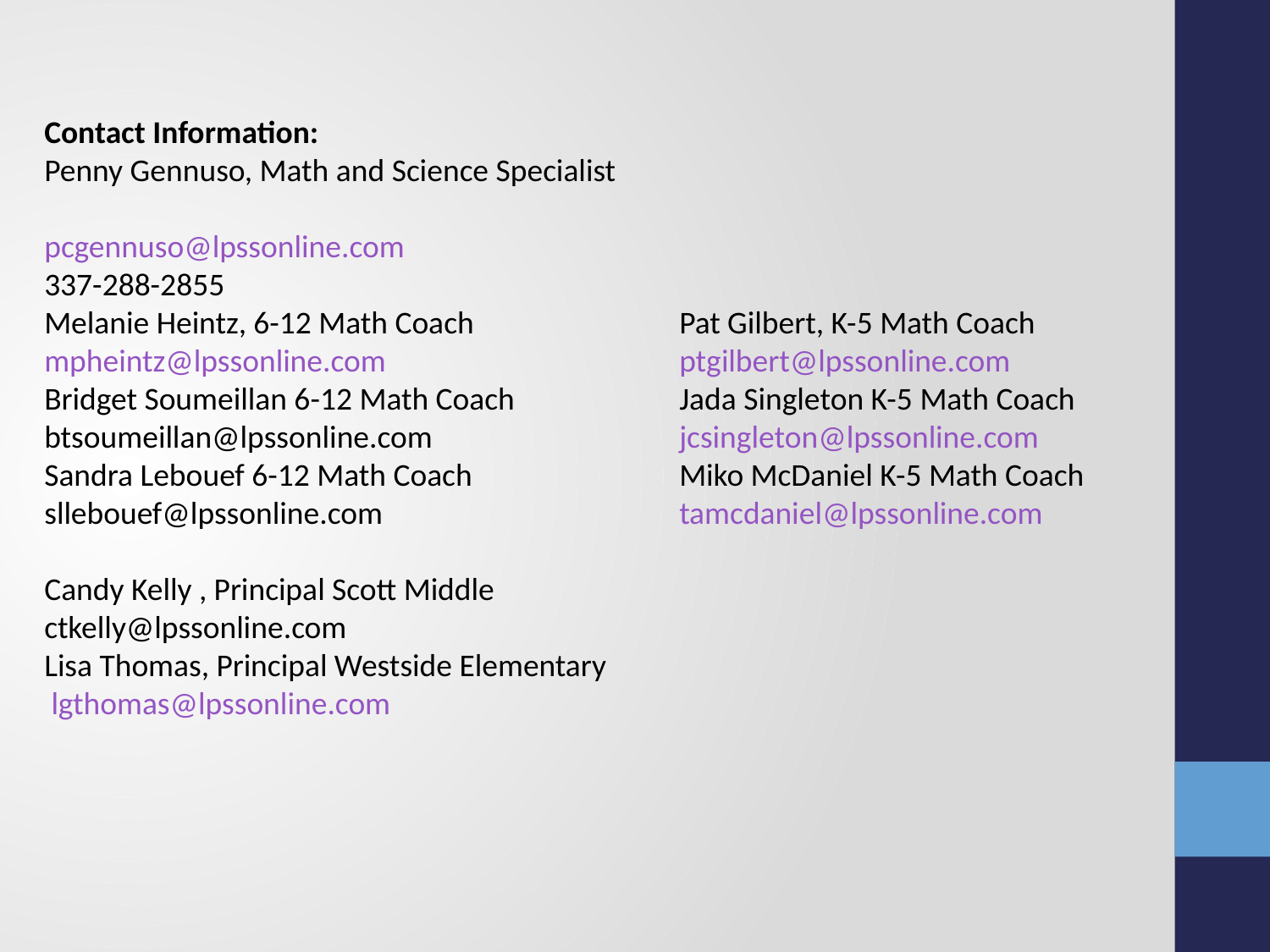

Contact Information:
Penny Gennuso, Math and Science Specialist
pcgennuso@lpssonline.com
337-288-2855
Melanie Heintz, 6-12 Math Coach		Pat Gilbert, K-5 Math Coach
mpheintz@lpssonline.com 			ptgilbert@lpssonline.com
Bridget Soumeillan 6-12 Math Coach		Jada Singleton K-5 Math Coach
btsoumeillan@lpssonline.com		jcsingleton@lpssonline.com
Sandra Lebouef 6-12 Math Coach		Miko McDaniel K-5 Math Coach
sllebouef@lpssonline.com			tamcdaniel@lpssonline.com

Candy Kelly , Principal Scott Middle
ctkelly@lpssonline.com
Lisa Thomas, Principal Westside Elementary
 lgthomas@lpssonline.com